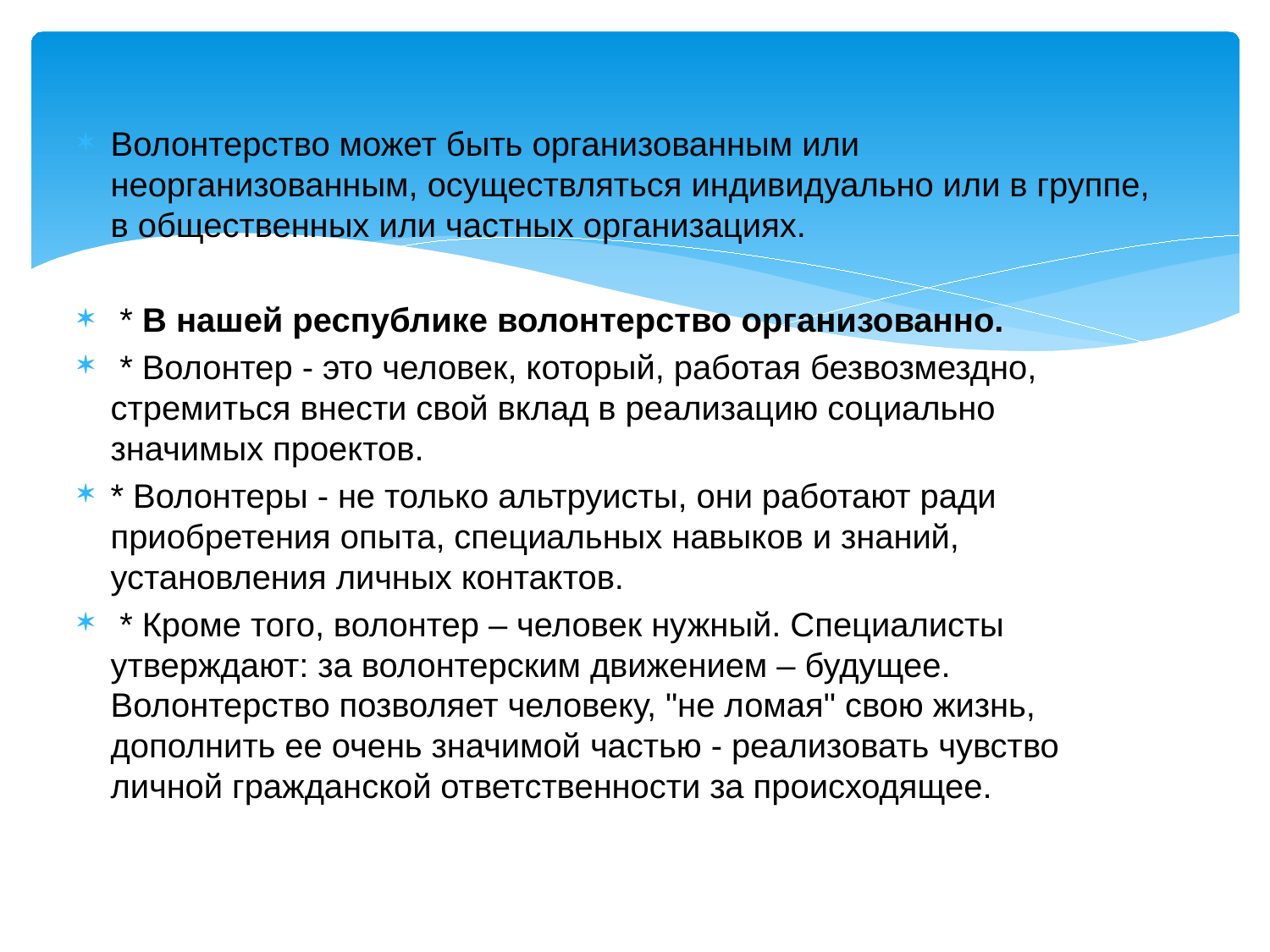

Волонтерство может быть организованным или неорганизованным, осуществляться индивидуально или в группе, в общественных или частных организациях.

 * В нашей республике волонтерство организованно.
 * Волонтер - это человек, который, работая безвозмездно, стремиться внести свой вклад в реализацию социально значимых проектов.
* Волонтеры - не только альтруисты, они работают ради приобретения опыта, специальных навыков и знаний, установления личных контактов.
 * Кроме того, волонтер – человек нужный. Специалисты утверждают: за волонтерским движением – будущее. Волонтерство позволяет человеку, "не ломая" свою жизнь, дополнить ее очень значимой частью - реализовать чувство личной гражданской ответственности за происходящее.